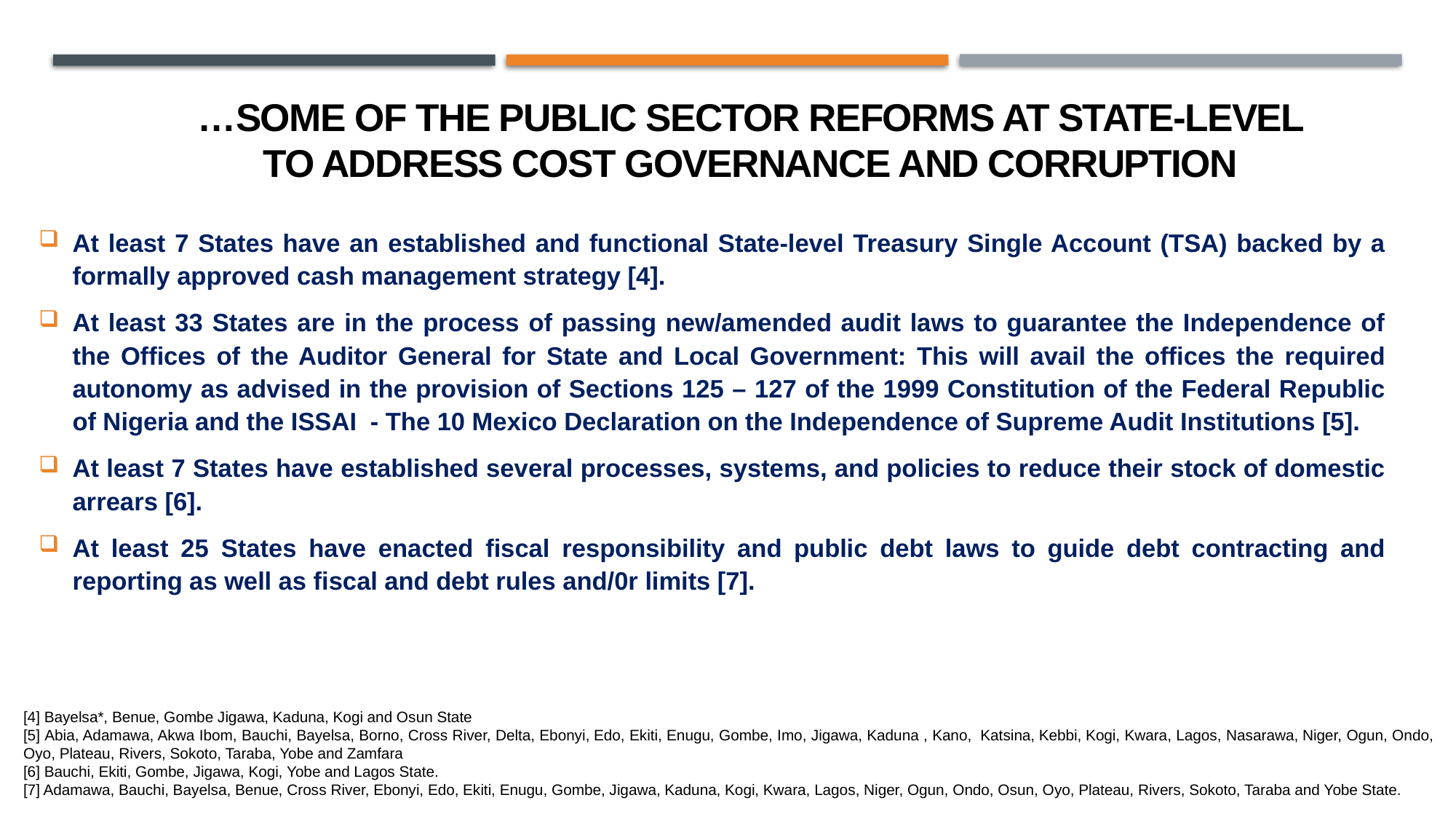

# …Some of the Public sector reforms AT STATE-LEVEL TO ADDRESS COST GOVERNANCE AND CORRUPTION
At least 7 States have an established and functional State-level Treasury Single Account (TSA) backed by a formally approved cash management strategy [4].
At least 33 States are in the process of passing new/amended audit laws to guarantee the Independence of the Offices of the Auditor General for State and Local Government: This will avail the offices the required autonomy as advised in the provision of Sections 125 – 127 of the 1999 Constitution of the Federal Republic of Nigeria and the ISSAI  - The 10 Mexico Declaration on the Independence of Supreme Audit Institutions [5].
At least 7 States have established several processes, systems, and policies to reduce their stock of domestic arrears [6].
At least 25 States have enacted fiscal responsibility and public debt laws to guide debt contracting and reporting as well as fiscal and debt rules and/0r limits [7].
[4] Bayelsa*, Benue, Gombe Jigawa, Kaduna, Kogi and Osun State
[5] Abia, Adamawa, Akwa Ibom, Bauchi, Bayelsa, Borno, Cross River, Delta, Ebonyi, Edo, Ekiti, Enugu, Gombe, Imo, Jigawa, Kaduna , Kano,  Katsina, Kebbi, Kogi, Kwara, Lagos, Nasarawa, Niger, Ogun, Ondo, Oyo, Plateau, Rivers, Sokoto, Taraba, Yobe and Zamfara
[6] Bauchi, Ekiti, Gombe, Jigawa, Kogi, Yobe and Lagos State.
[7] Adamawa, Bauchi, Bayelsa, Benue, Cross River, Ebonyi, Edo, Ekiti, Enugu, Gombe, Jigawa, Kaduna, Kogi, Kwara, Lagos, Niger, Ogun, Ondo, Osun, Oyo, Plateau, Rivers, Sokoto, Taraba and Yobe State.